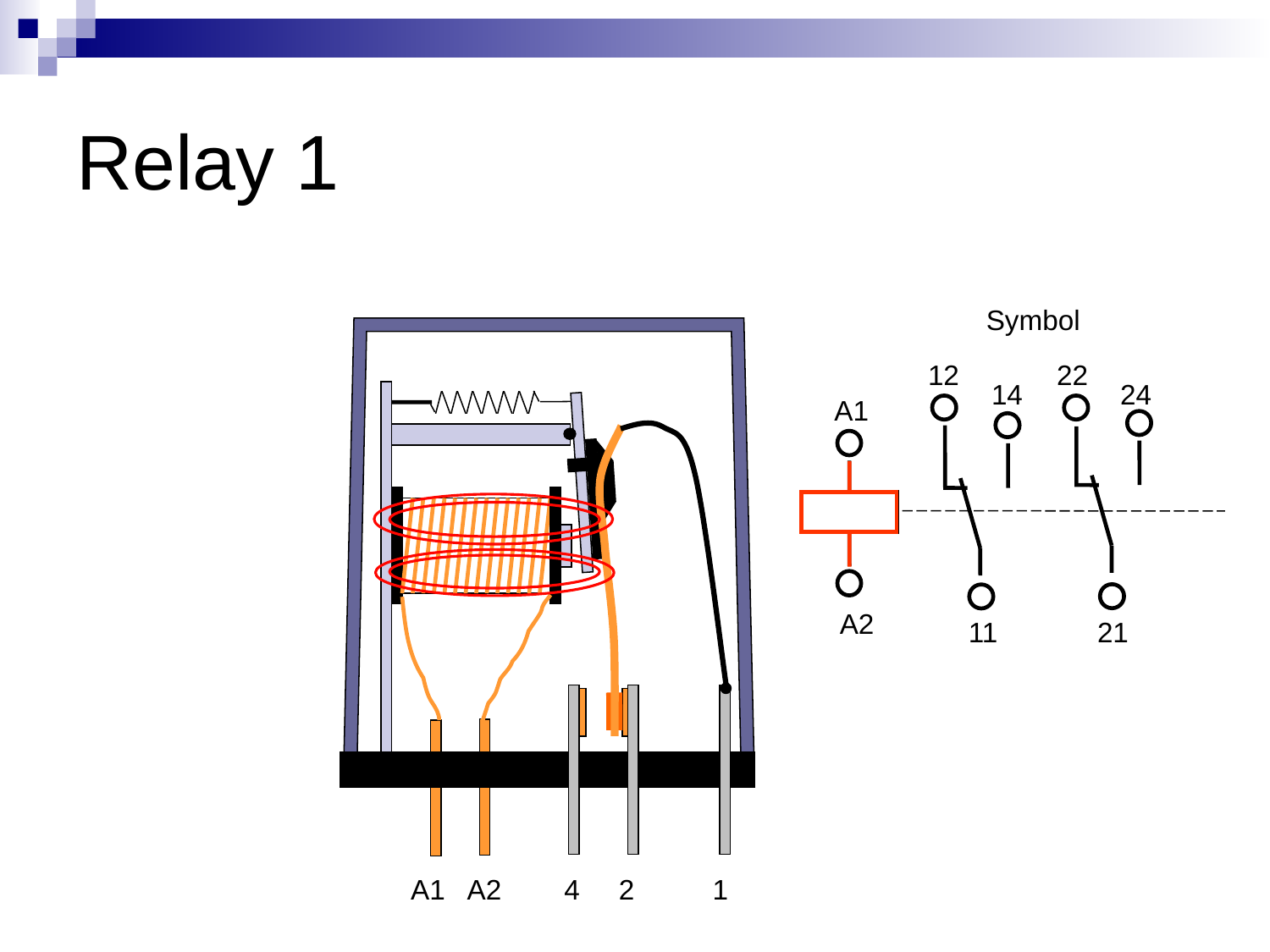

# Relay 1

Symbol

12
22
14
24

A1

A2
11
21
   A1   A2        4     2          1